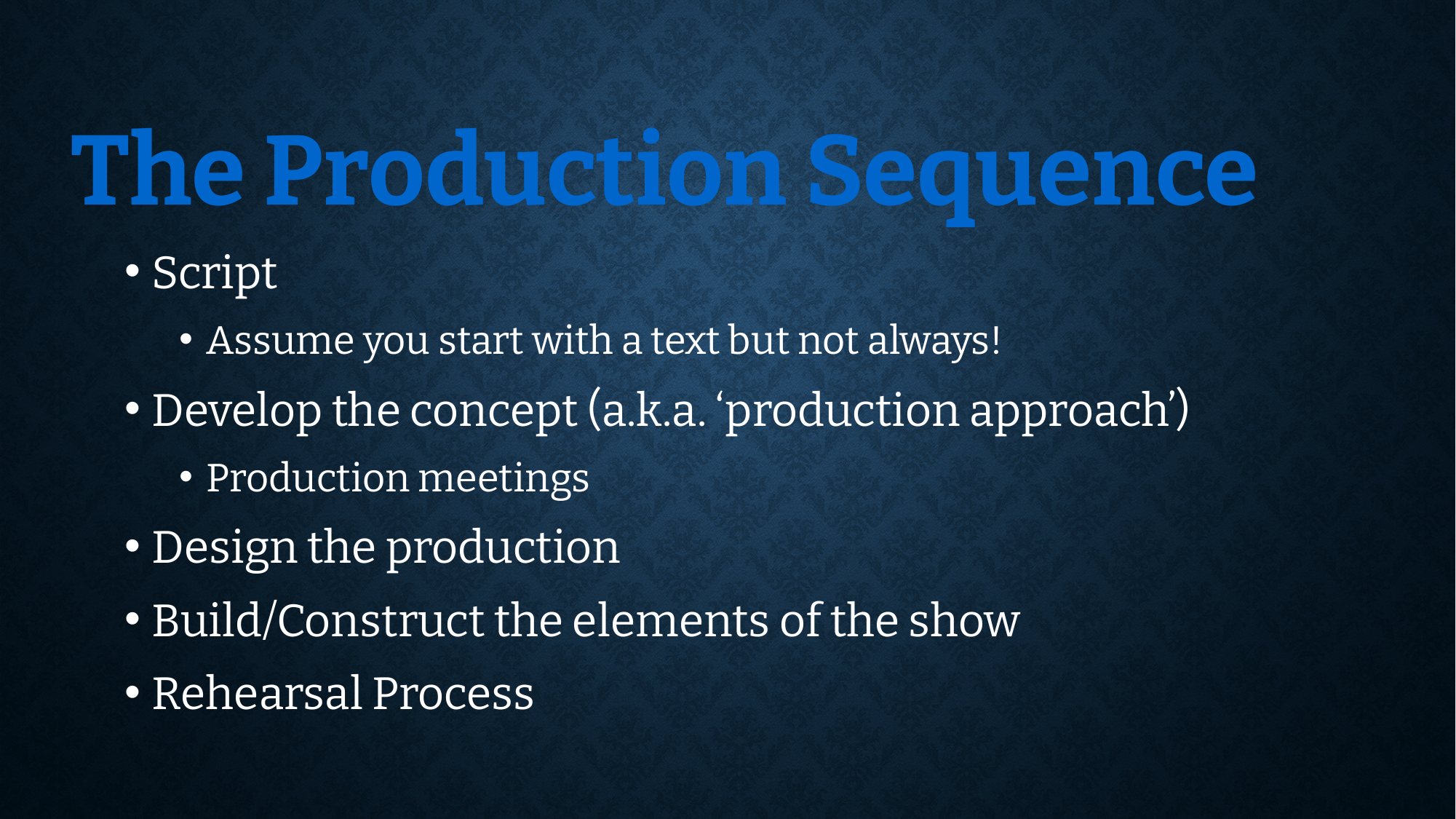

The Production Sequence
Script
Assume you start with a text but not always!
Develop the concept (a.k.a. ‘production approach’)
Production meetings
Design the production
Build/Construct the elements of the show
Rehearsal Process